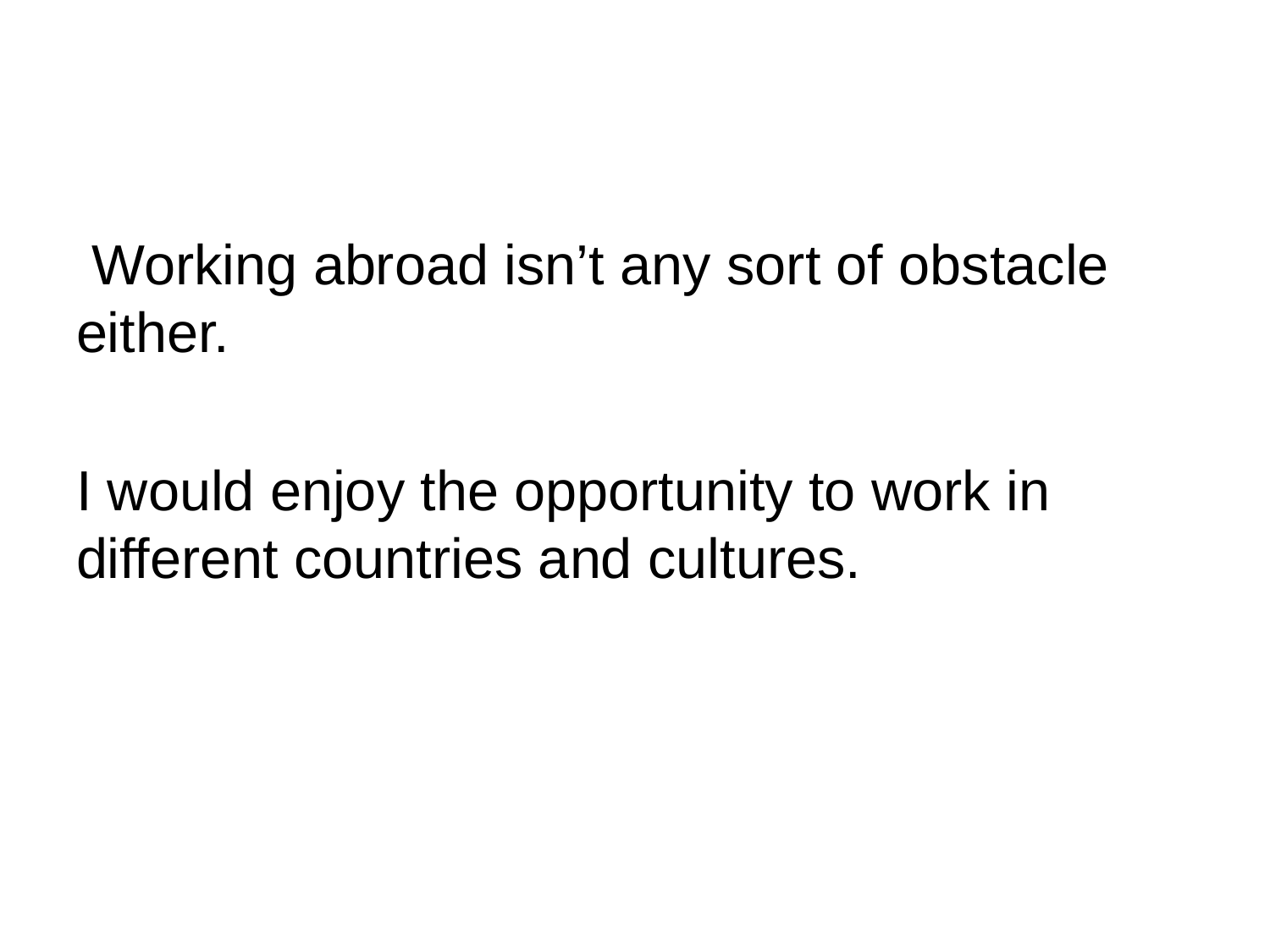

#
 Working abroad isn’t any sort of obstacle either.

I would enjoy the opportunity to work in different countries and cultures.